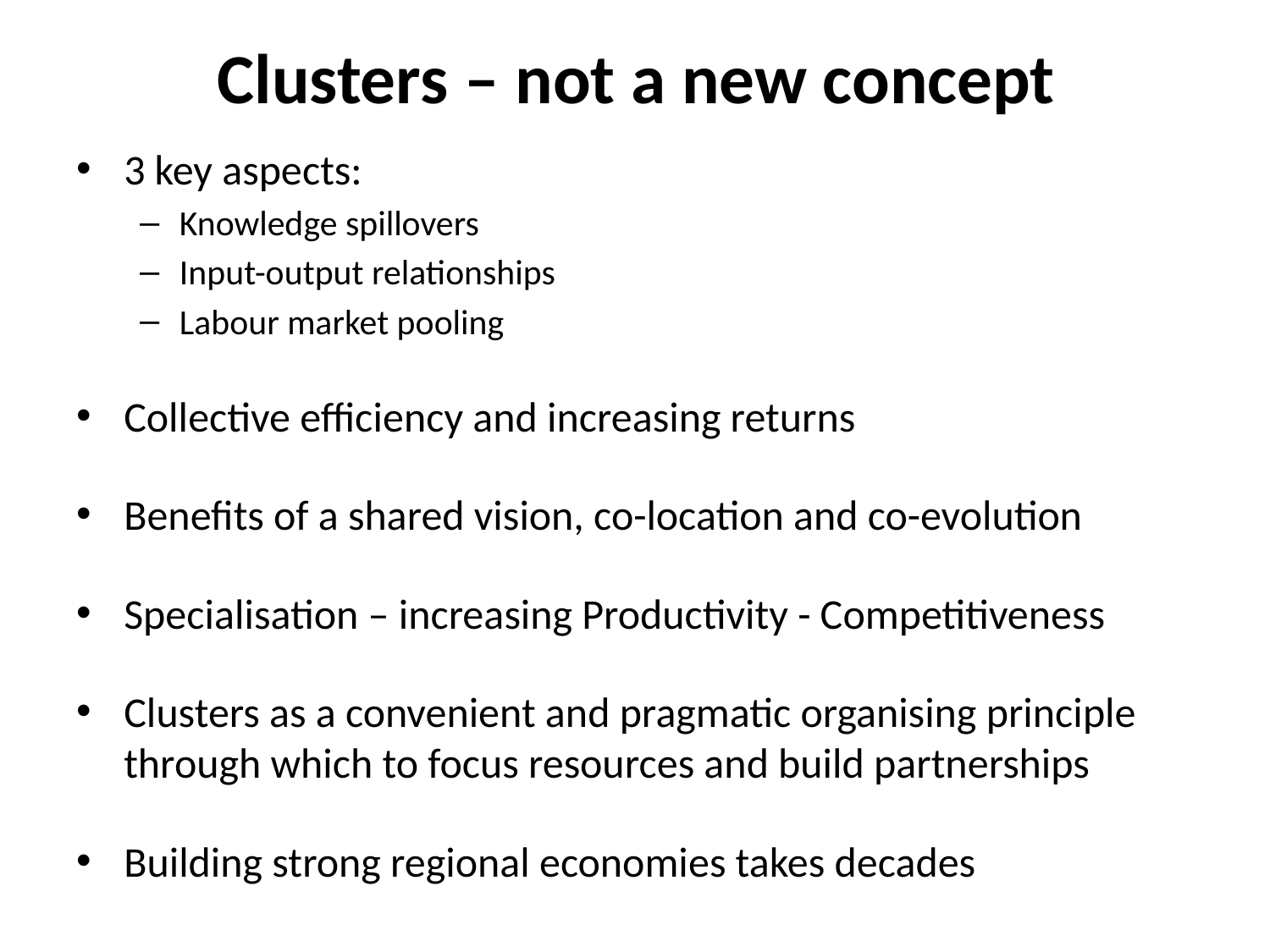

# Clusters – not a new concept
3 key aspects:
Knowledge spillovers
Input-output relationships
Labour market pooling

Collective efficiency and increasing returns

Benefits of a shared vision, co-location and co-evolution

Specialisation – increasing Productivity - Competitiveness

Clusters as a convenient and pragmatic organising principle through which to focus resources and build partnerships

Building strong regional economies takes decades